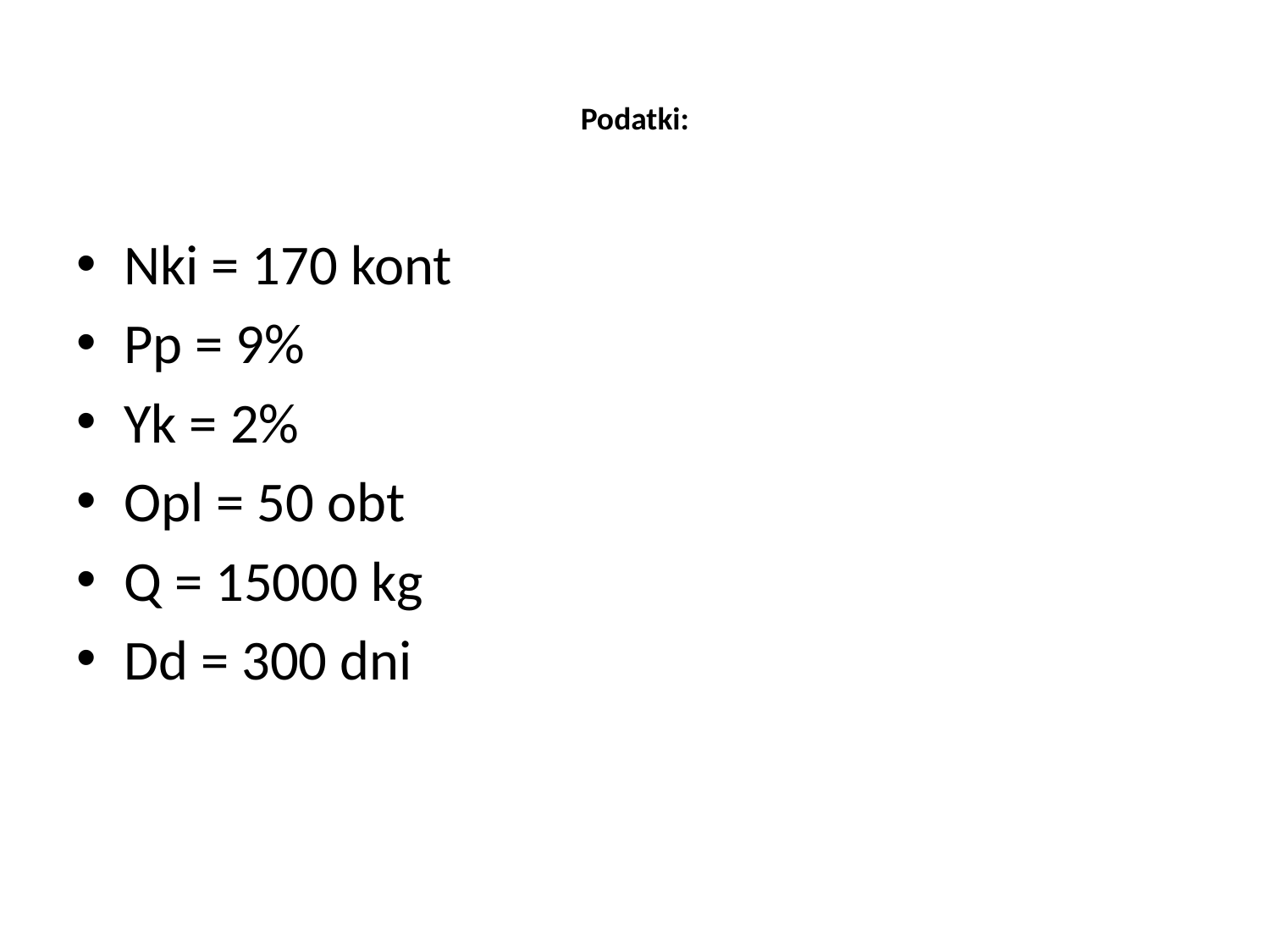

# Podatki:
Nki = 170 kont
Pp = 9%
Yk = 2%
Opl = 50 obt
Q = 15000 kg
Dd = 300 dni